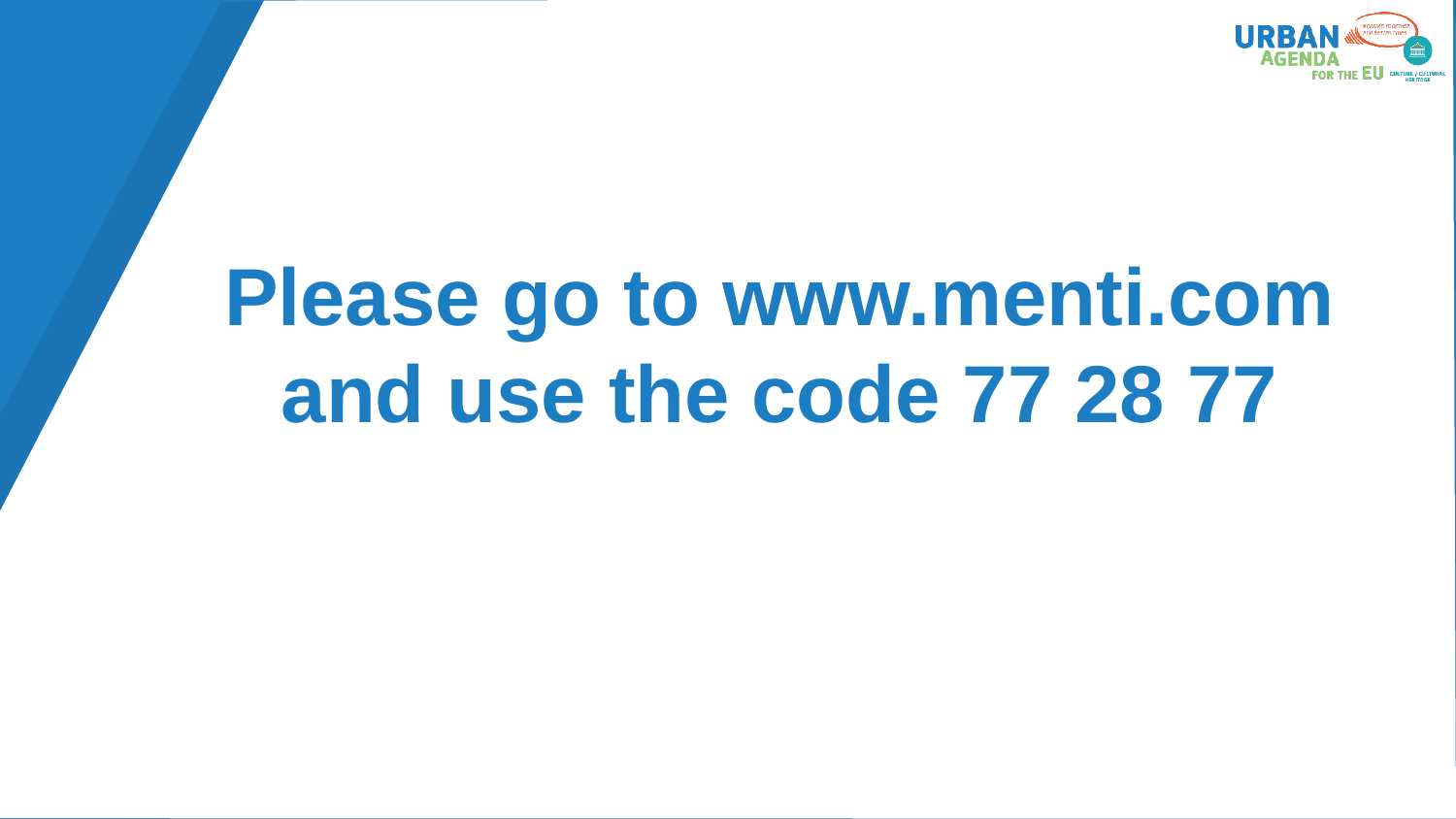

Please go to www.menti.com and use the code 77 28 77